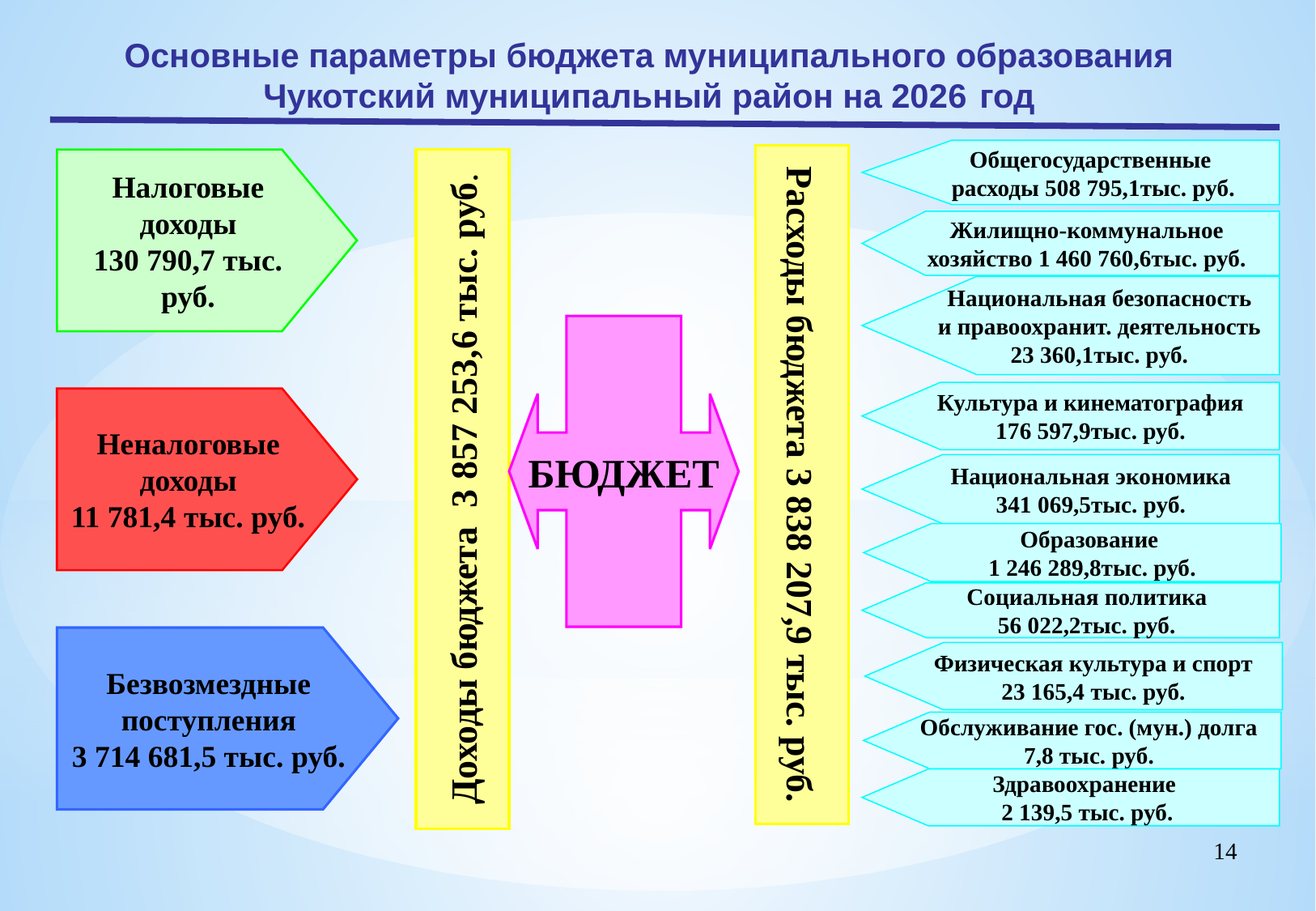

Основные параметры бюджета муниципального образования Чукотский муниципальный район на 2026 год

Общегосударственные
расходы 508 795,1тыс. руб.
Расходы бюджета 3 838 207,9 тыс. руб.
Налоговые доходы
130 790,7 тыс. руб.
Доходы бюджета  3 857 253,6 тыс. руб.
Жилищно-коммунальное хозяйство 1 460 760,6тыс. руб.
Национальная безопасность
и правоохранит. деятельность
23 360,1тыс. руб.
БЮДЖЕТ
Культура и кинематография
176 597,9тыс. руб.
Неналоговые доходы
11 781,4 тыс. руб.
Национальная экономика
341 069,5тыс. руб.
Образование
 1 246 289,8тыс. руб.
Социальная политика
56 022,2тыс. руб.
Безвозмездные поступления
3 714 681,5 тыс. руб.
Физическая культура и спорт
23 165,4 тыс. руб.
Обслуживание гос. (мун.) долга
7,8 тыс. руб.
Здравоохранение
2 139,5 тыс. руб.
14